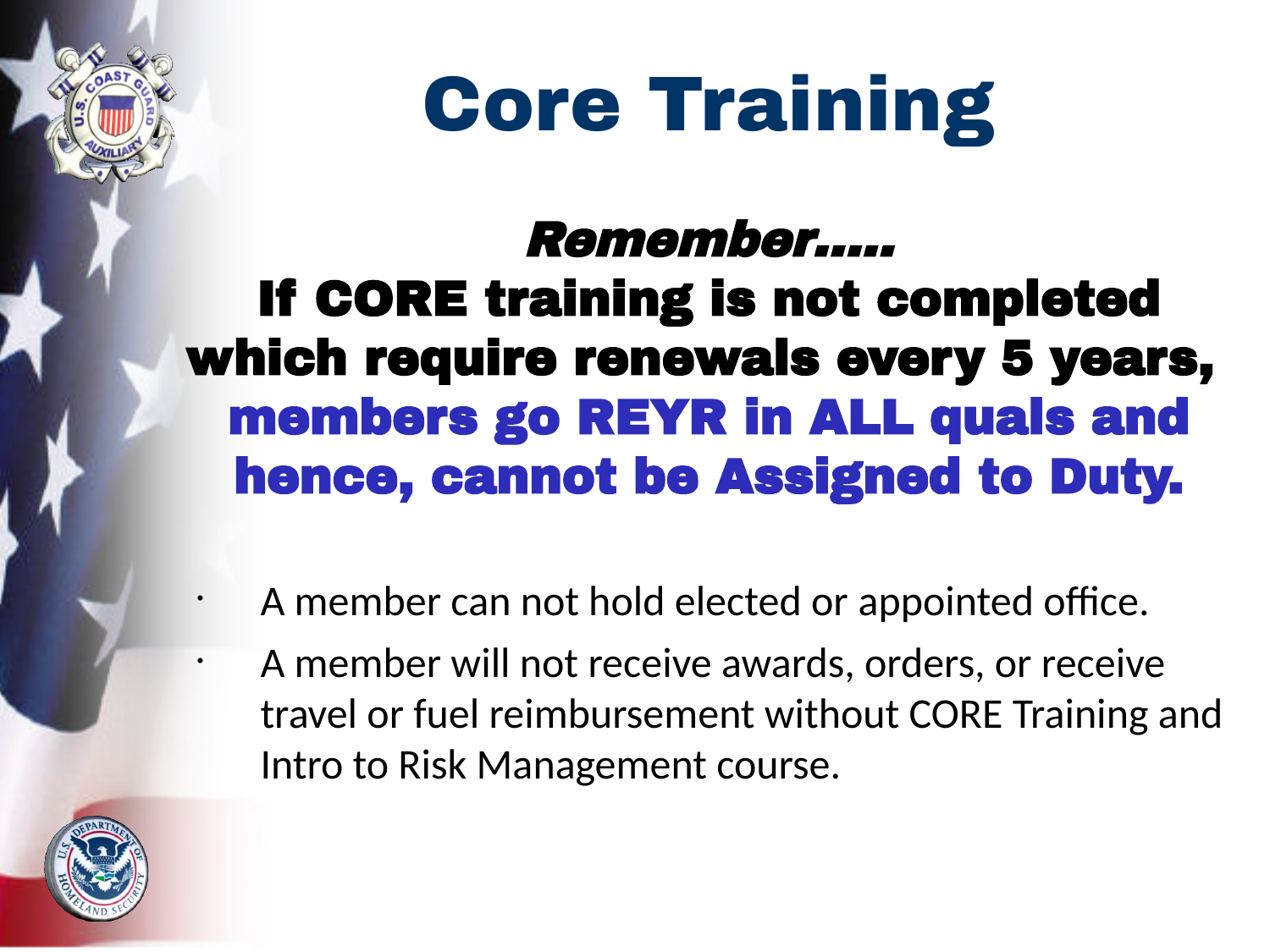

# Core Training
Remember…..
If CORE training is not completed which require renewals every 5 years,  members go REYR in ALL quals and hence, cannot be Assigned to Duty.

A member can not hold elected or appointed office.
A member will not receive awards, orders, or receive travel or fuel reimbursement without CORE Training and Intro to Risk Management course.